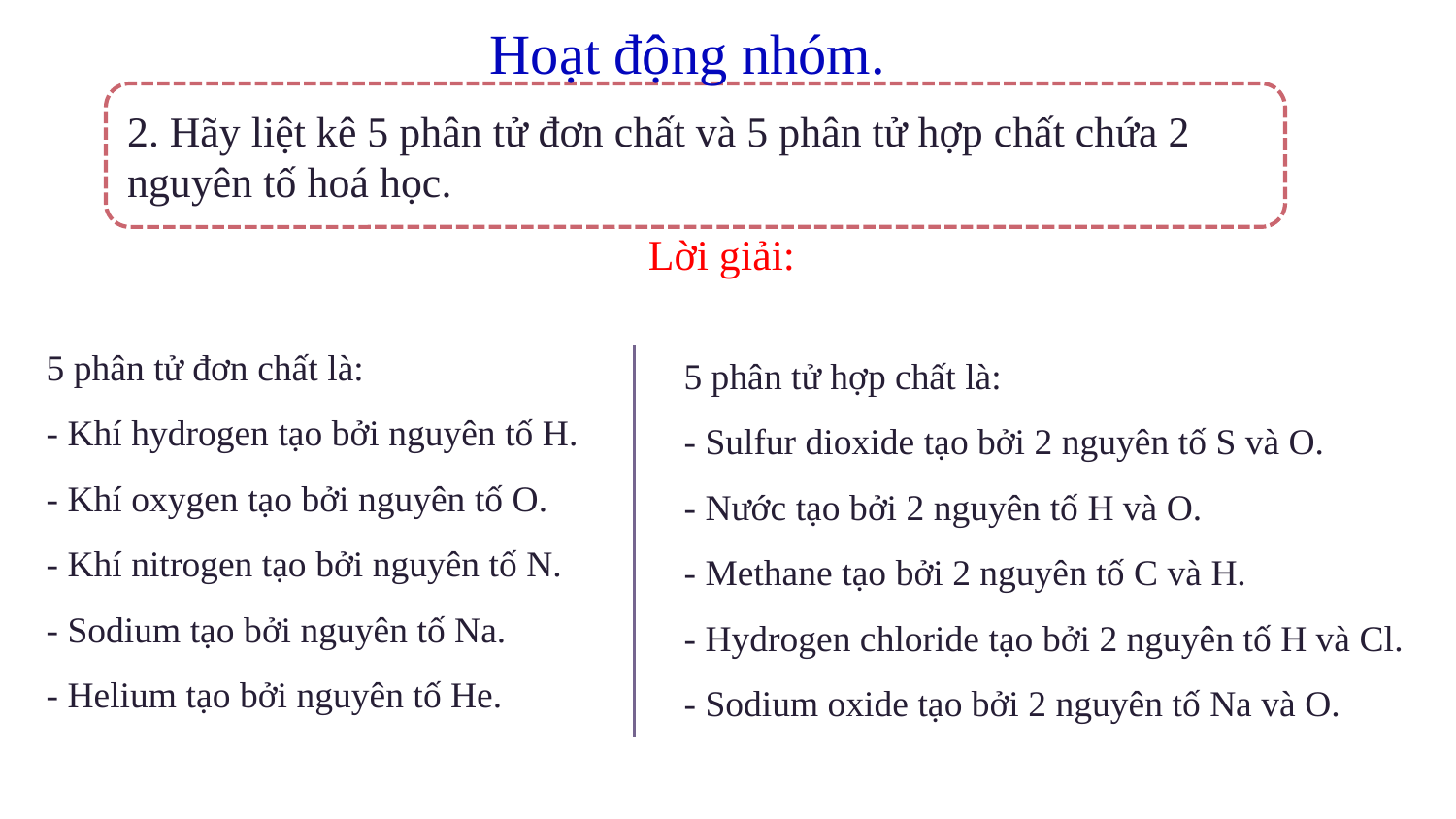

Hoạt động nhóm.
2. Hãy liệt kê 5 phân tử đơn chất và 5 phân tử hợp chất chứa 2 nguyên tố hoá học.
Lời giải:
5 phân tử đơn chất là:
- Khí hydrogen tạo bởi nguyên tố H.
- Khí oxygen tạo bởi nguyên tố O.
- Khí nitrogen tạo bởi nguyên tố N.
- Sodium tạo bởi nguyên tố Na.
- Helium tạo bởi nguyên tố He.
5 phân tử hợp chất là:
- Sulfur dioxide tạo bởi 2 nguyên tố S và O.
- Nước tạo bởi 2 nguyên tố H và O.
- Methane tạo bởi 2 nguyên tố C và H.
- Hydrogen chloride tạo bởi 2 nguyên tố H và Cl.
- Sodium oxide tạo bởi 2 nguyên tố Na và O.